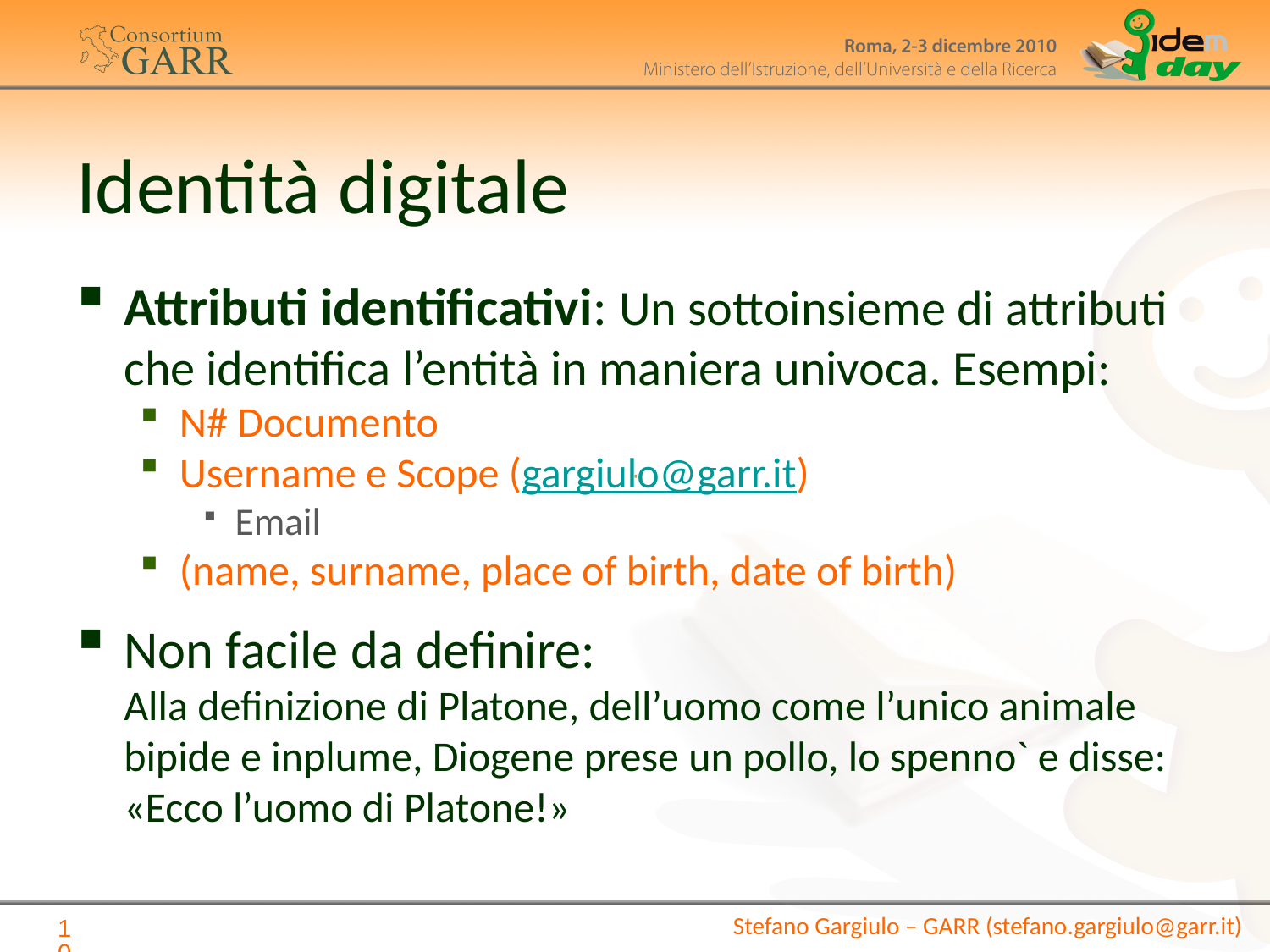

# Identità digitale
Attributi identificativi: Un sottoinsieme di attributi che identifica l’entità in maniera univoca. Esempi:
N# Documento
Username e Scope (gargiulo@garr.it)
Email
(name, surname, place of birth, date of birth)
Non facile da definire:
Alla definizione di Platone, dell’uomo come l’unico animale bipide e inplume, Diogene prese un pollo, lo spenno` e disse: «Ecco l’uomo di Platone!»
Stefano Gargiulo – GARR (stefano.gargiulo@garr.it)
10